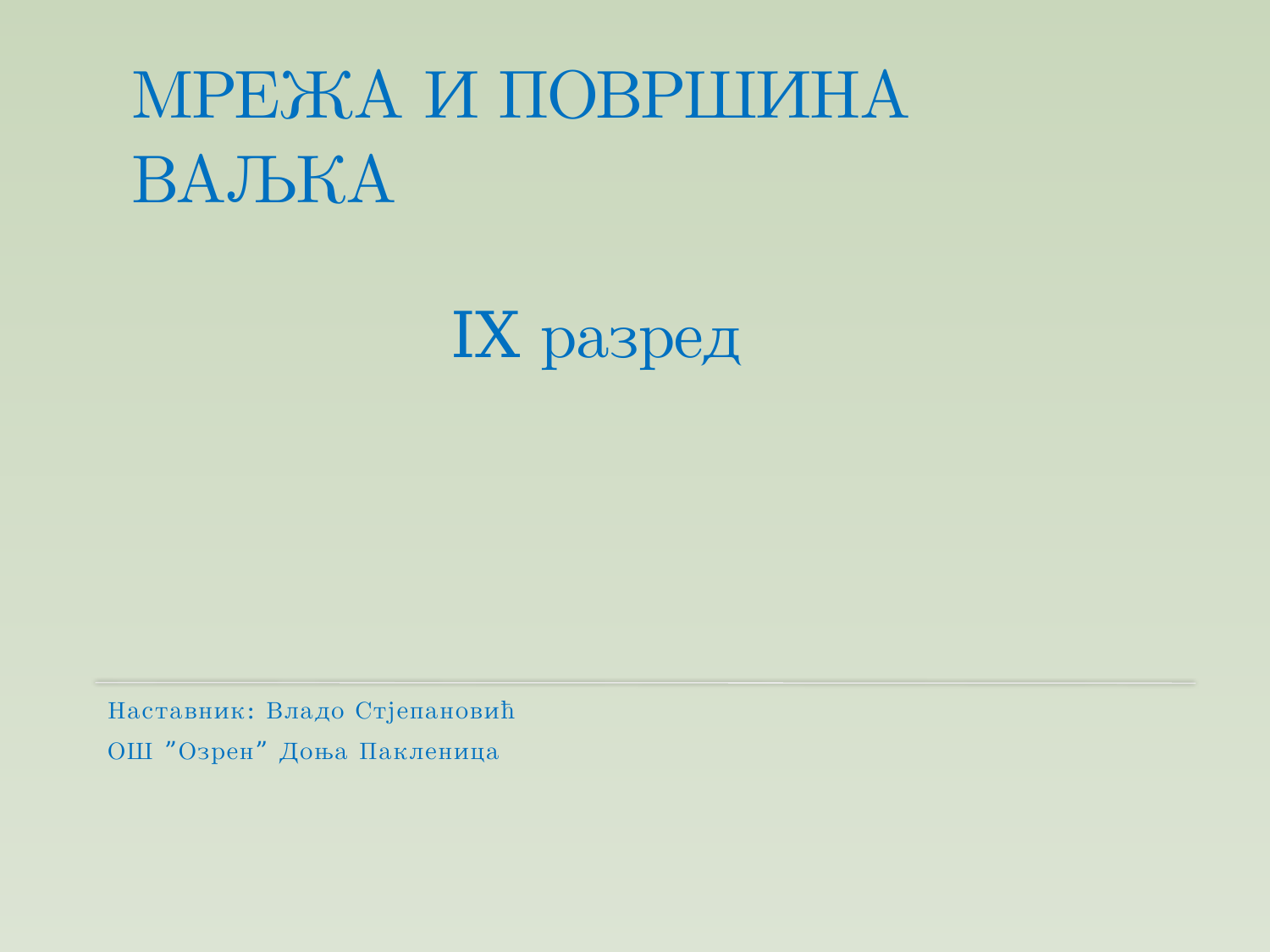

# МРЕЖА И ПОВРШИНА ВАЉКА
           IX разред
Наставник: Владо Стјепановић
ОШ ”Озрен” Доња Пакленица